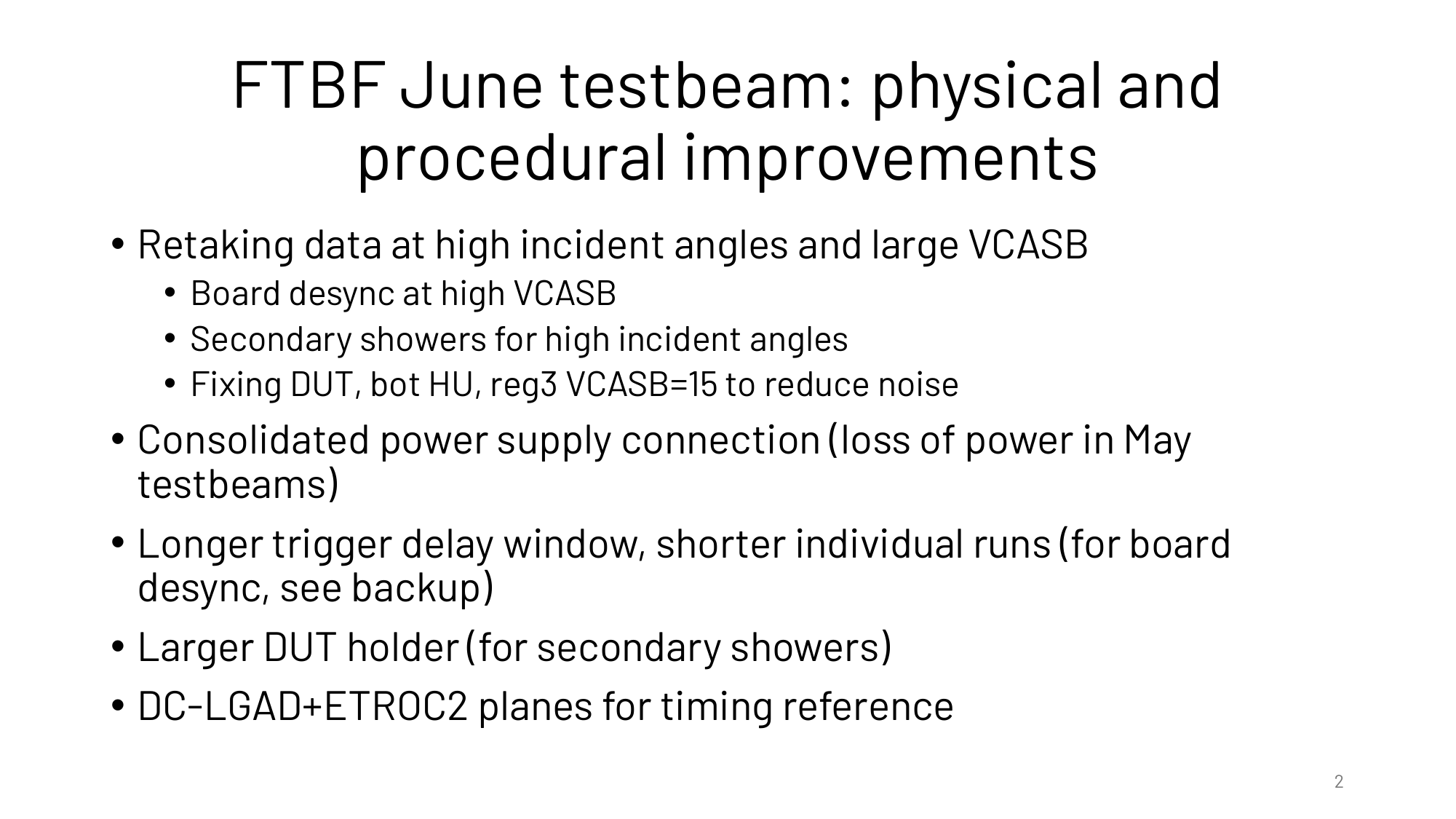

# FTBF June testbeam: physical and procedural improvements
Retaking data at high incident angles and large VCASB
Board desync at high VCASB
Secondary showers for high incident angles
Fixing DUT, bot HU, reg3 VCASB=15 to reduce noise
Consolidated power supply connection (loss of power in May testbeams)
Longer trigger delay window, shorter individual runs (for board desync, see backup)
Larger DUT holder (for secondary showers)
DC-LGAD+ETROC2 planes for timing reference

2